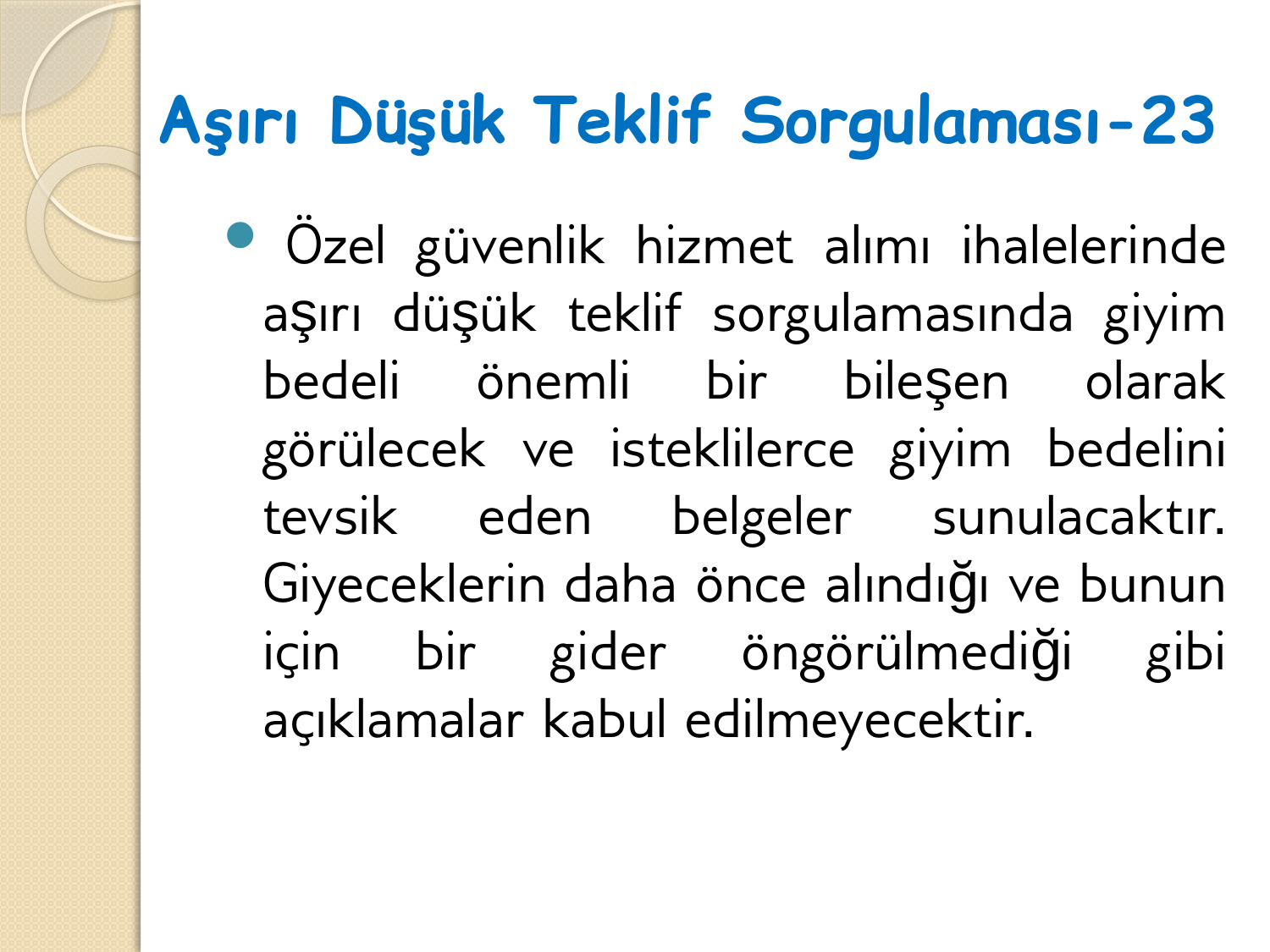

# Aşırı Düşük Teklif Sorgulaması-23
 Özel güvenlik hizmet alımı ihalelerinde aşırı düşük teklif sorgulamasında giyim bedeli önemli bir bileşen olarak görülecek ve isteklilerce giyim bedelini tevsik eden belgeler sunulacaktır. Giyeceklerin daha önce alındığı ve bunun için bir gider öngörülmediği gibi açıklamalar kabul edilmeyecektir.